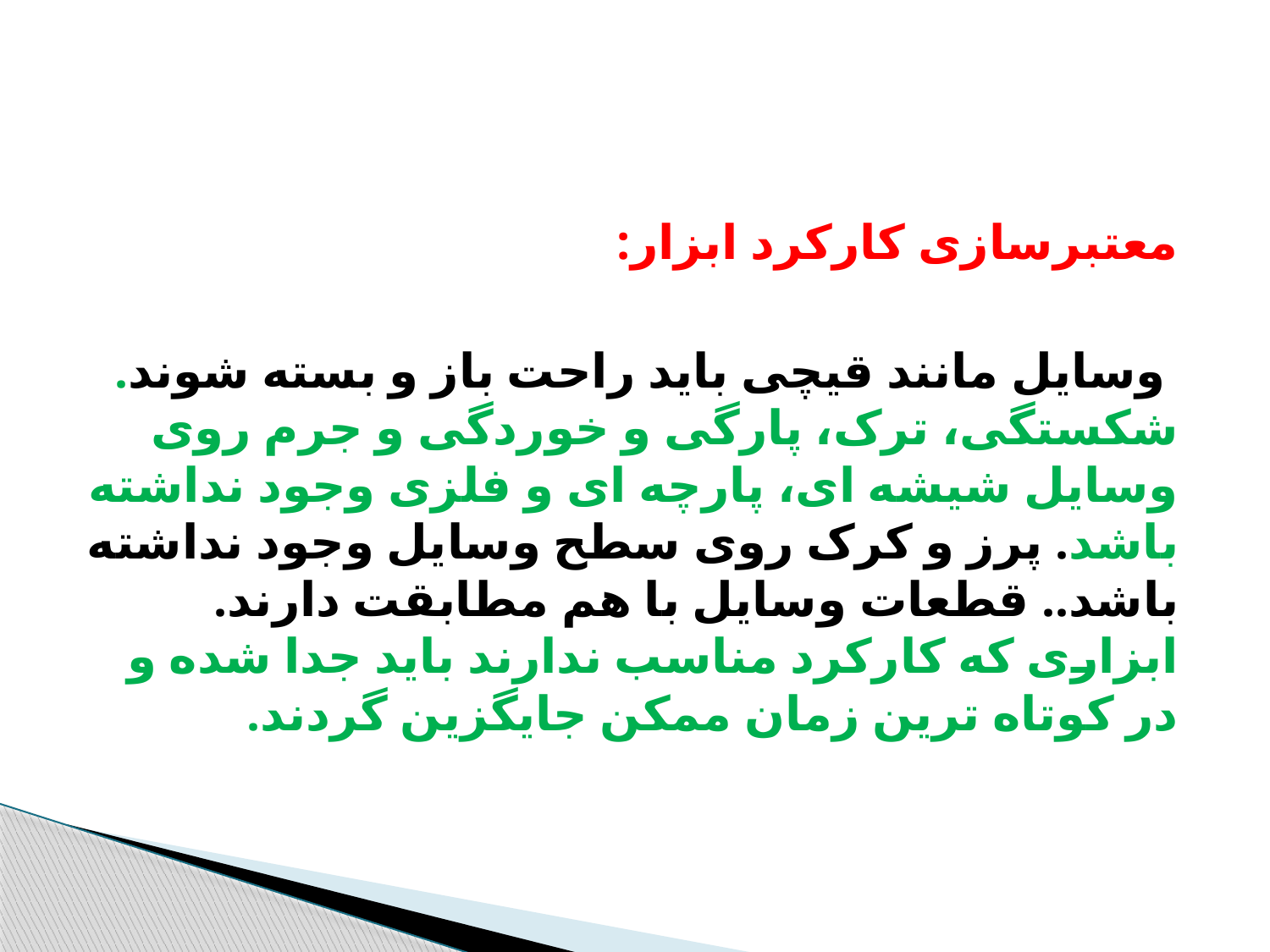

معتبرسازی کارکرد ابزار:

 وسایل مانند قیچی باید راحت باز و بسته شوند. شکستگی، ترک، پارگی و خوردگی و جرم روی وسایل شیشه ای، پارچه ای و فلزی وجود نداشته باشد. پرز و کرک روی سطح وسایل وجود نداشته باشد.. قطعات وسایل با هم مطابقت دارند. ابزاری که کارکرد مناسب ندارند باید جدا شده و در کوتاه ترین زمان ممکن جایگزین گردند.